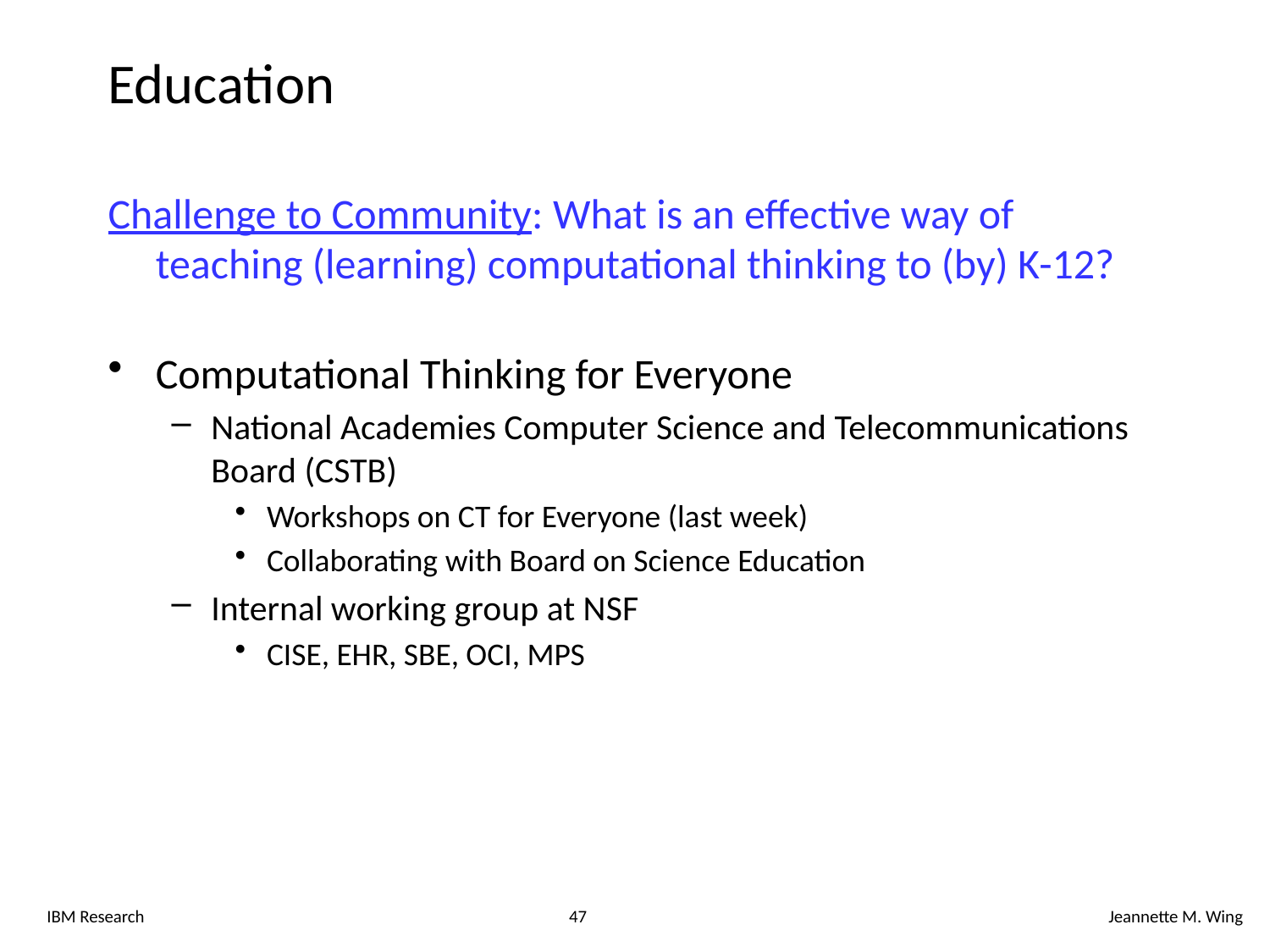

# Education
Challenge to Community: What is an effective way of teaching (learning) computational thinking to (by) K-12?
Computational Thinking for Everyone
National Academies Computer Science and Telecommunications Board (CSTB)
Workshops on CT for Everyone (last week)
Collaborating with Board on Science Education
Internal working group at NSF
CISE, EHR, SBE, OCI, MPS
IBM Research
47
Jeannette M. Wing